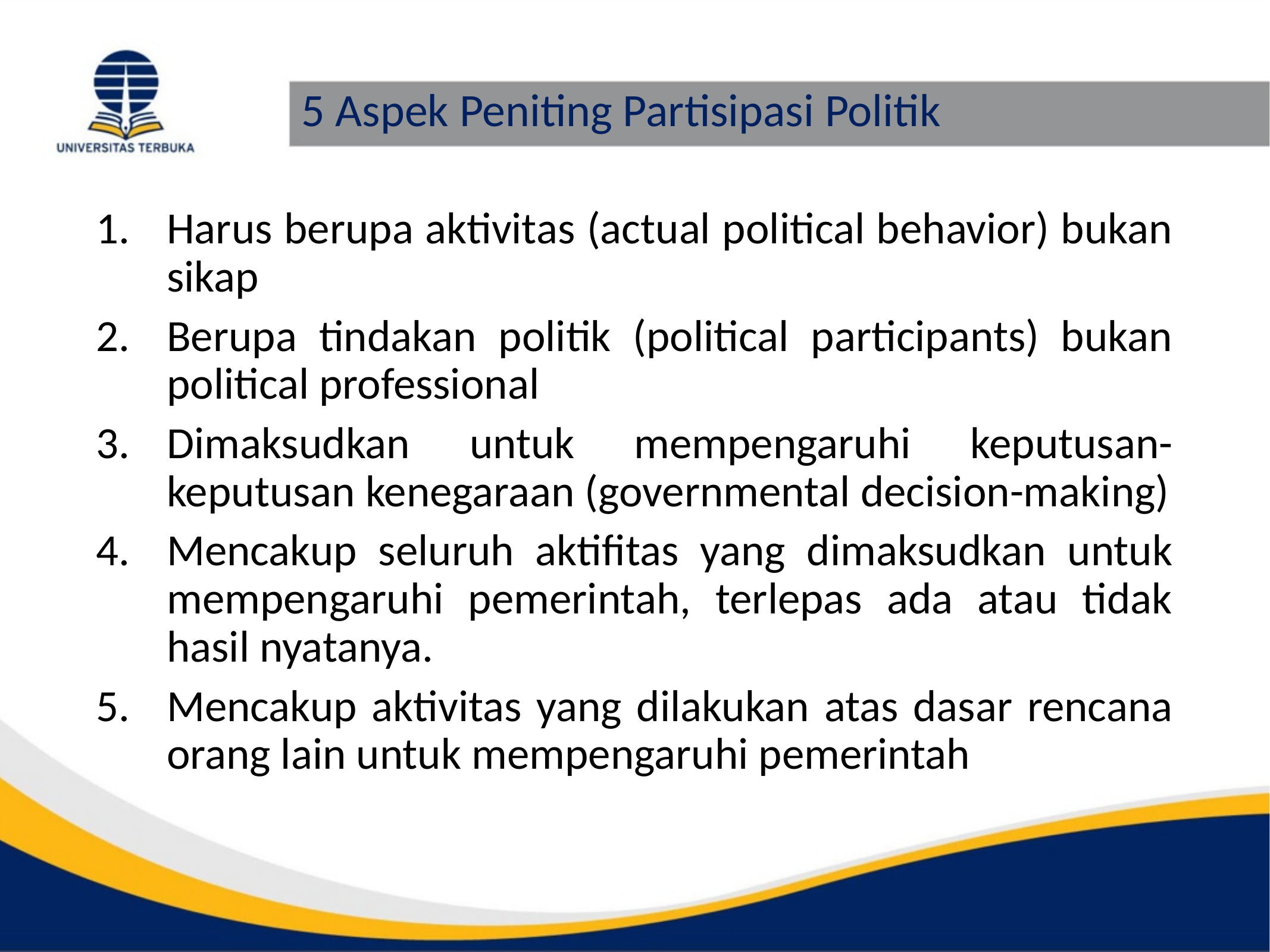

# 5 Aspek Peniting Partisipasi Politik
Harus berupa aktivitas (actual political behavior) bukan sikap
Berupa tindakan politik (political participants) bukan political professional
Dimaksudkan untuk mempengaruhi keputusan-keputusan kenegaraan (governmental decision-making)
Mencakup seluruh aktifitas yang dimaksudkan untuk mempengaruhi pemerintah, terlepas ada atau tidak hasil nyatanya.
Mencakup aktivitas yang dilakukan atas dasar rencana orang lain untuk mempengaruhi pemerintah